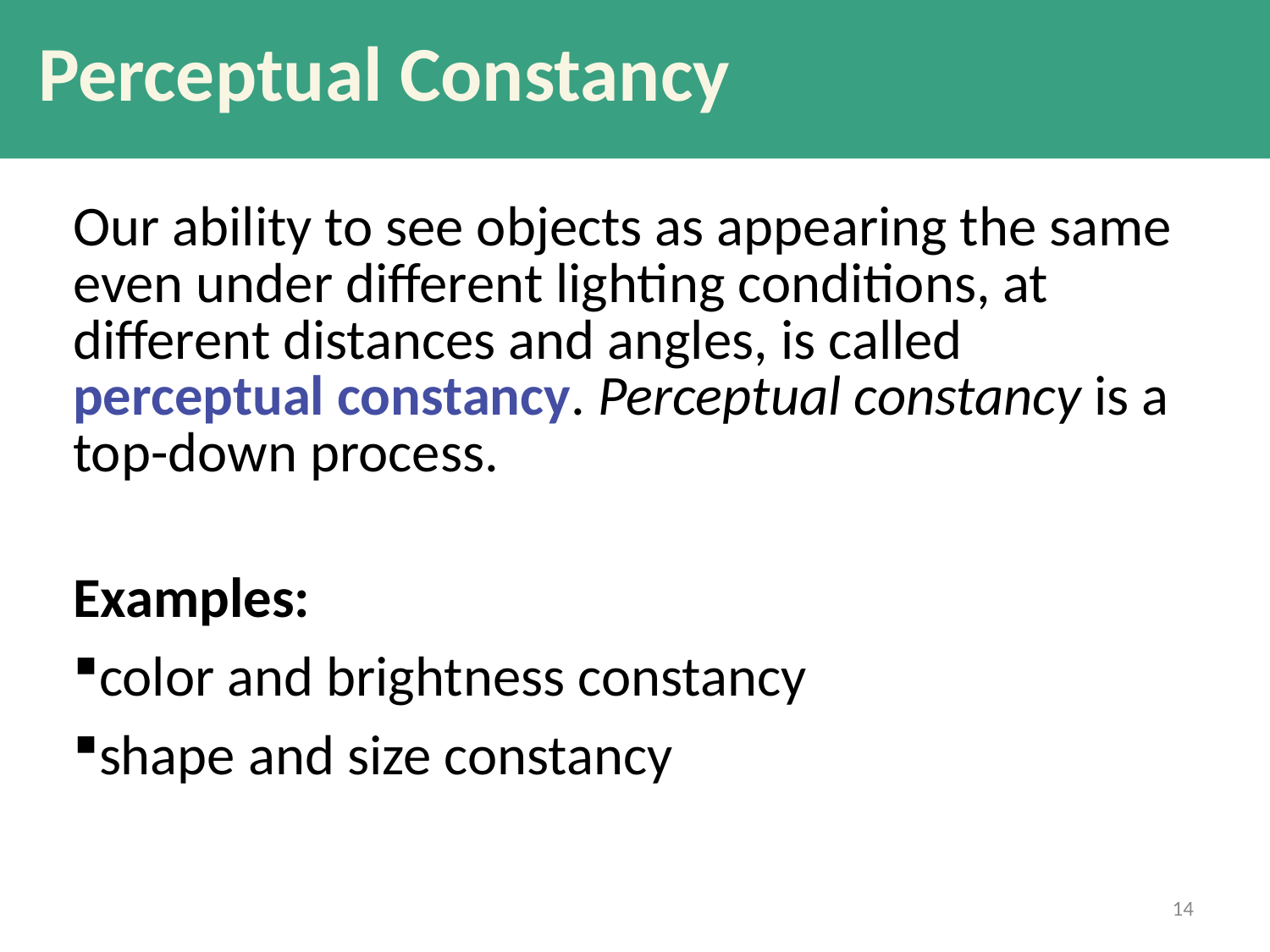

# Perceptual Constancy
Our ability to see objects as appearing the same even under different lighting conditions, at different distances and angles, is called perceptual constancy. Perceptual constancy is a top-down process.

Examples:
color and brightness constancy
shape and size constancy
14